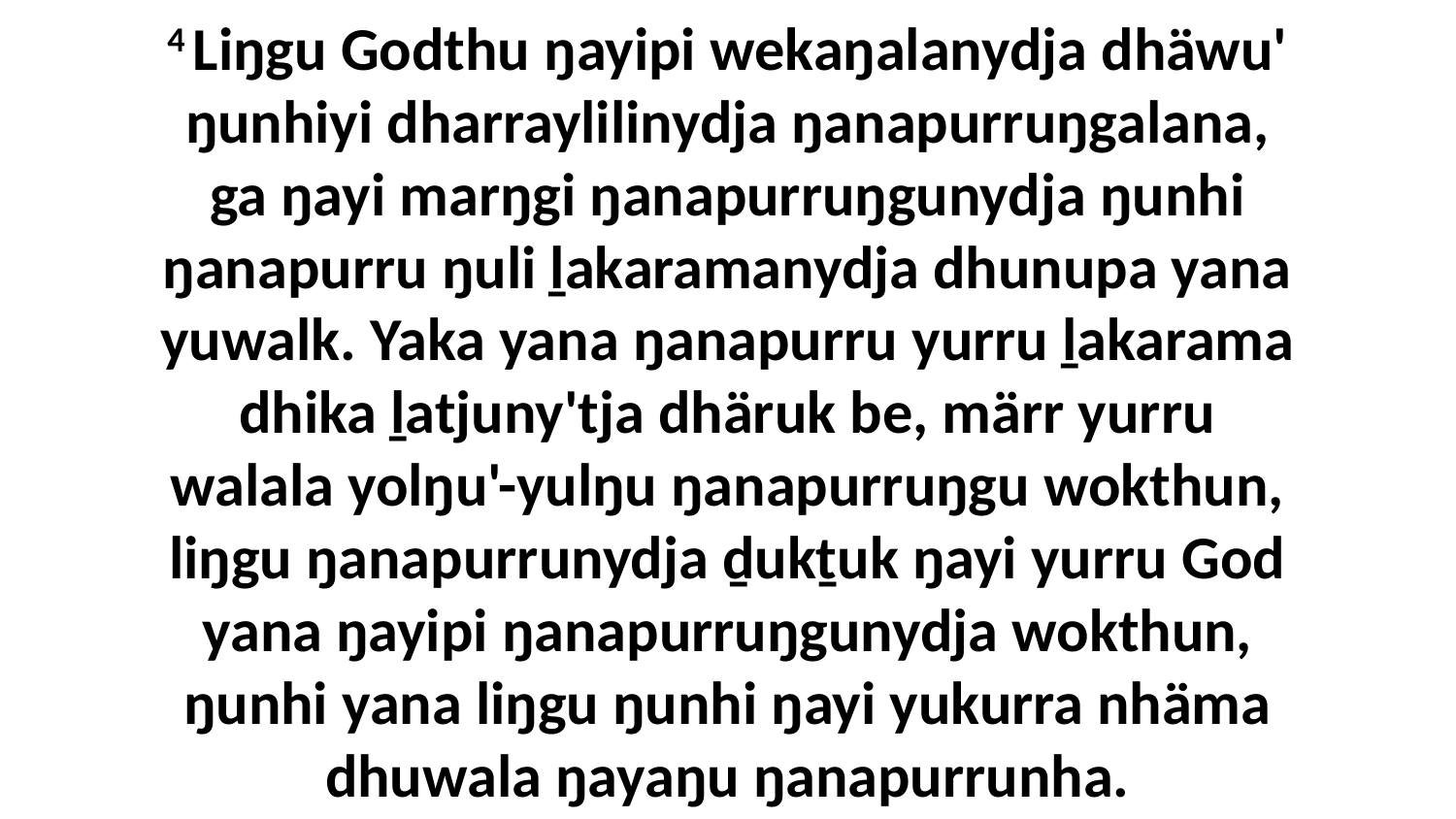

4 Liŋgu Godthu ŋayipi wekaŋalanydja dhäwu' ŋunhiyi dharraylilinydja ŋanapurruŋgalana, ga ŋayi marŋgi ŋanapurruŋgunydja ŋunhi ŋanapurru ŋuli ḻakaramanydja dhunupa yana yuwalk. Yaka yana ŋanapurru yurru ḻakarama dhika ḻatjuny'tja dhäruk be, märr yurru walala yolŋu'-yulŋu ŋanapurruŋgu wokthun, liŋgu ŋanapurrunydja ḏukṯuk ŋayi yurru God yana ŋayipi ŋanapurruŋgunydja wokthun, ŋunhi yana liŋgu ŋunhi ŋayi yukurra nhäma dhuwala ŋayaŋu ŋanapurrunha.